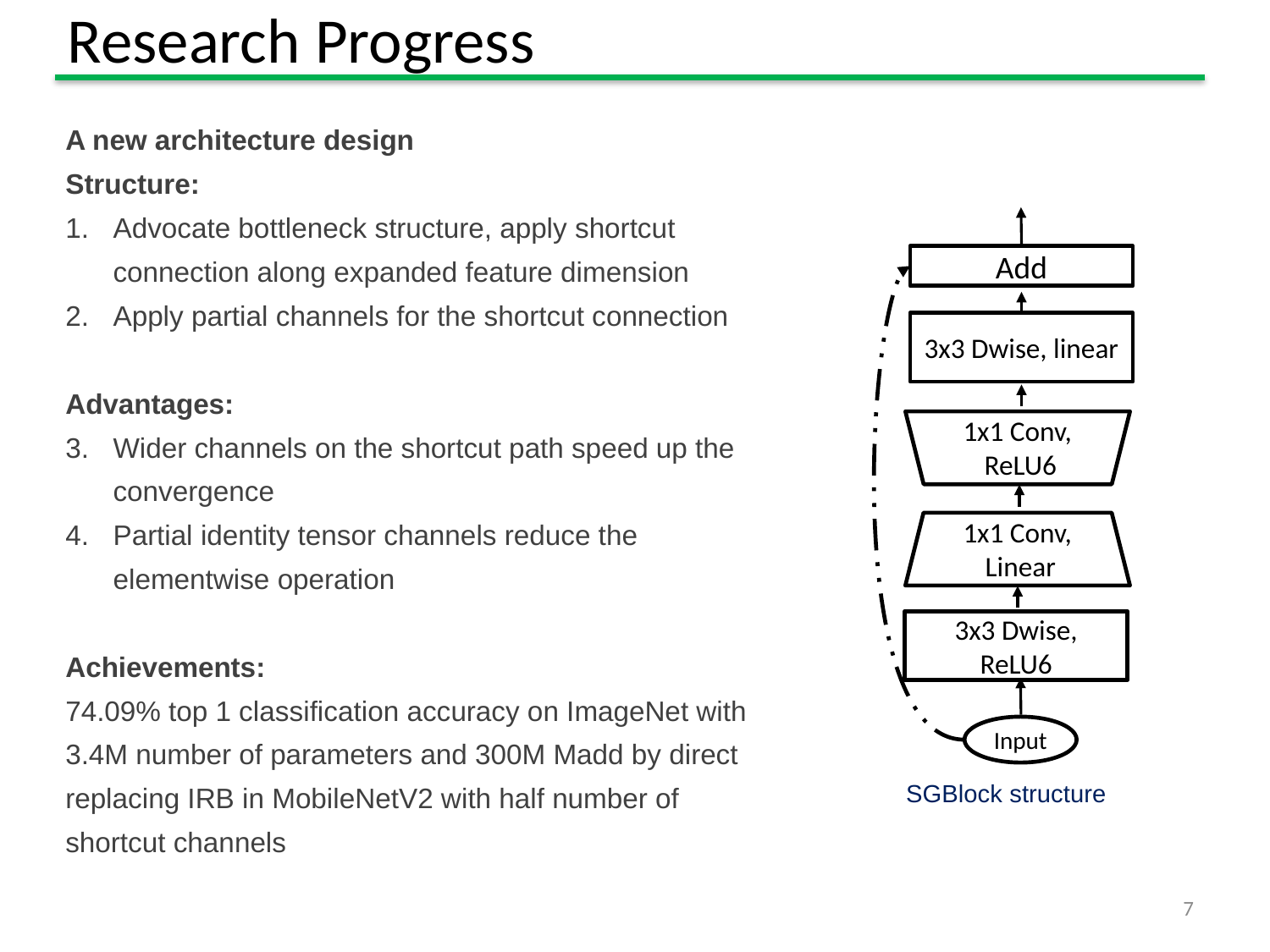

Research Progress
A new architecture design
Structure:
Advocate bottleneck structure, apply shortcut connection along expanded feature dimension
Apply partial channels for the shortcut connection

Advantages:
Wider channels on the shortcut path speed up the convergence
Partial identity tensor channels reduce the elementwise operation

Achievements:
74.09% top 1 classification accuracy on ImageNet with 3.4M number of parameters and 300M Madd by direct replacing IRB in MobileNetV2 with half number of shortcut channels
Add
3x3 Dwise, linear
1x1 Conv,
ReLU6

1x1 Conv,
Linear

3x3 Dwise, ReLU6
Input
SGBlock structure
7